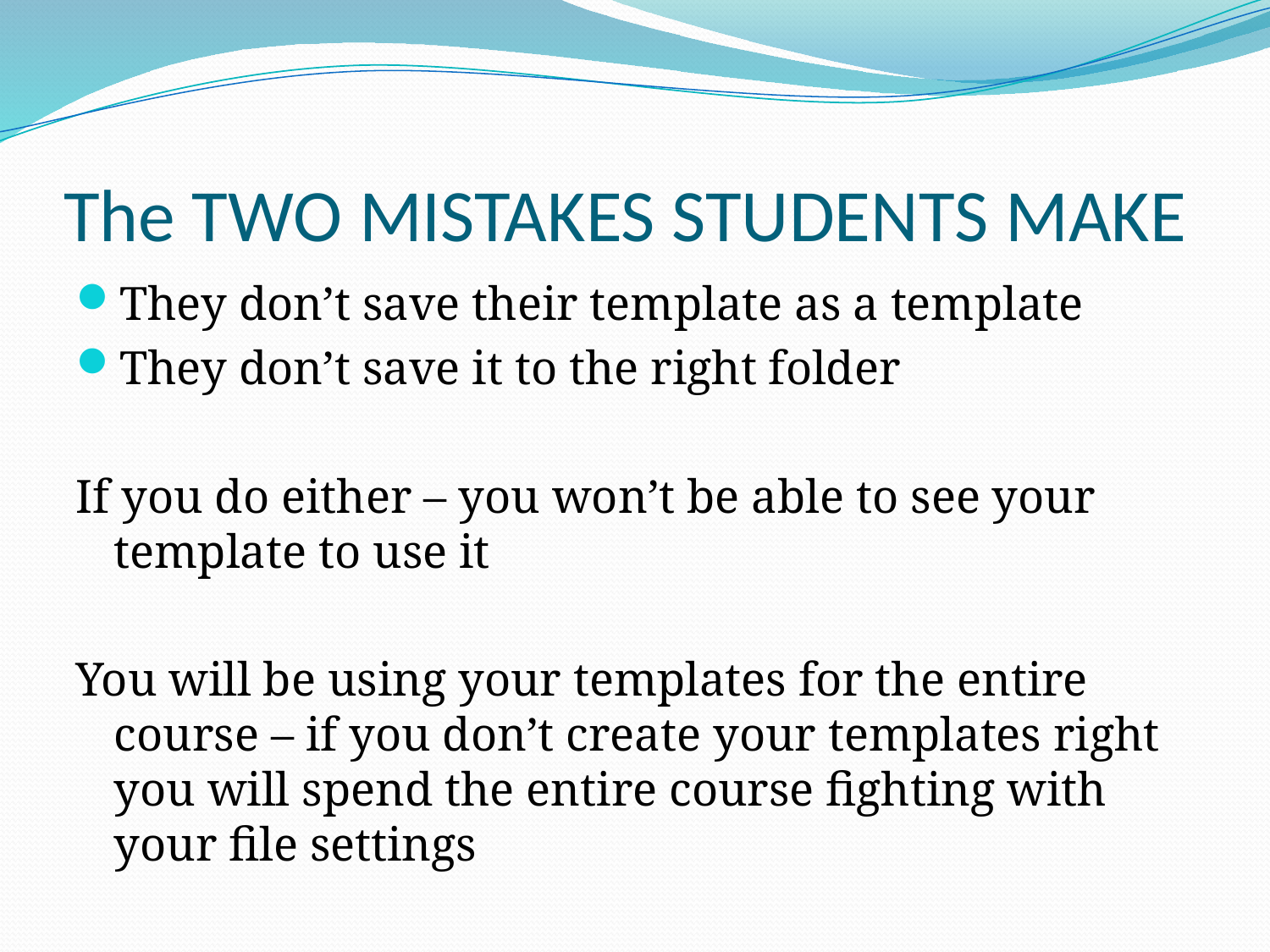

# The TWO MISTAKES STUDENTS MAKE
They don’t save their template as a template
They don’t save it to the right folder

If you do either – you won’t be able to see your template to use it

You will be using your templates for the entire course – if you don’t create your templates right you will spend the entire course fighting with your file settings